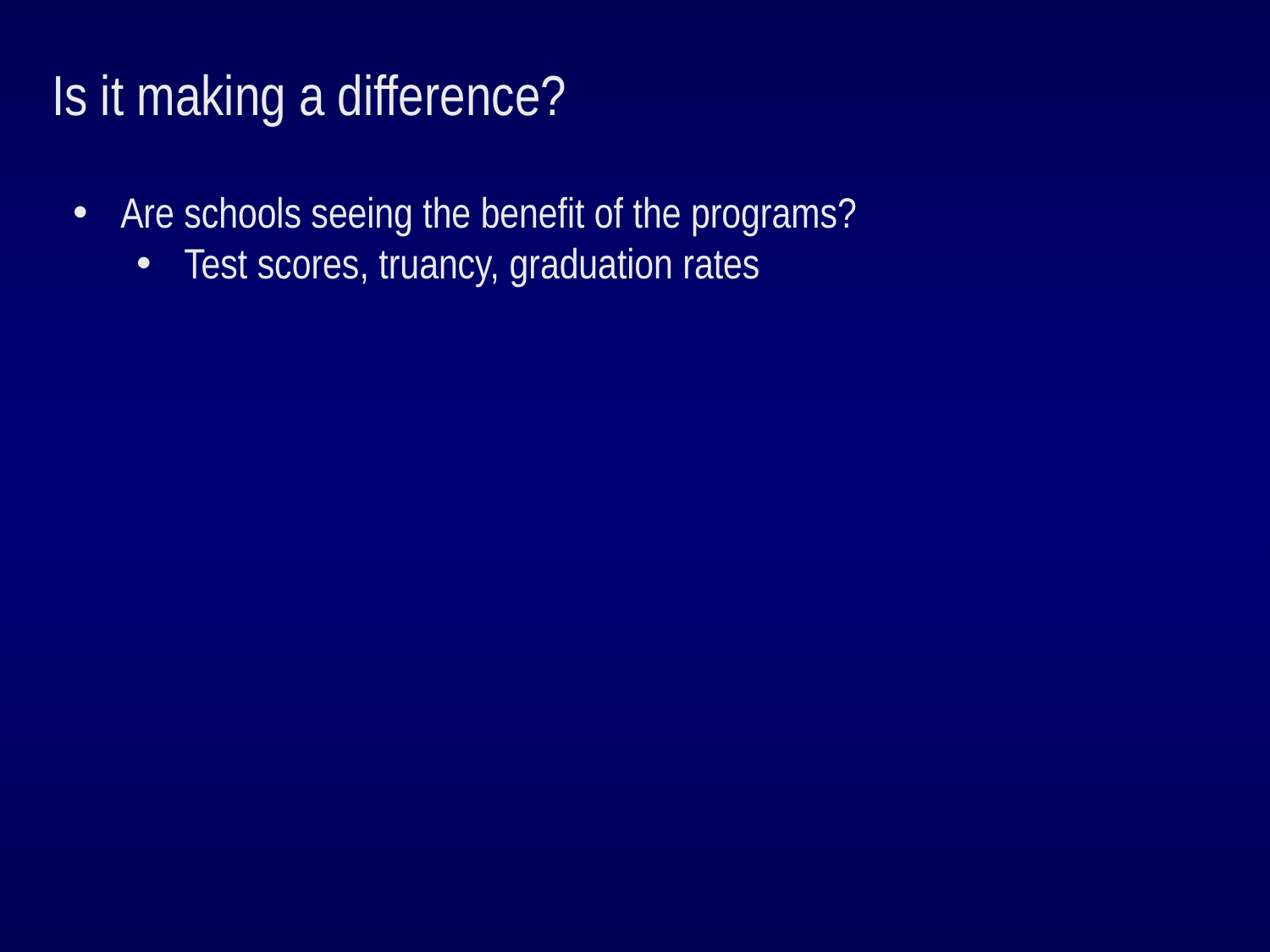

Is it making a difference?
Are schools seeing the benefit of the programs?
Test scores, truancy, graduation rates